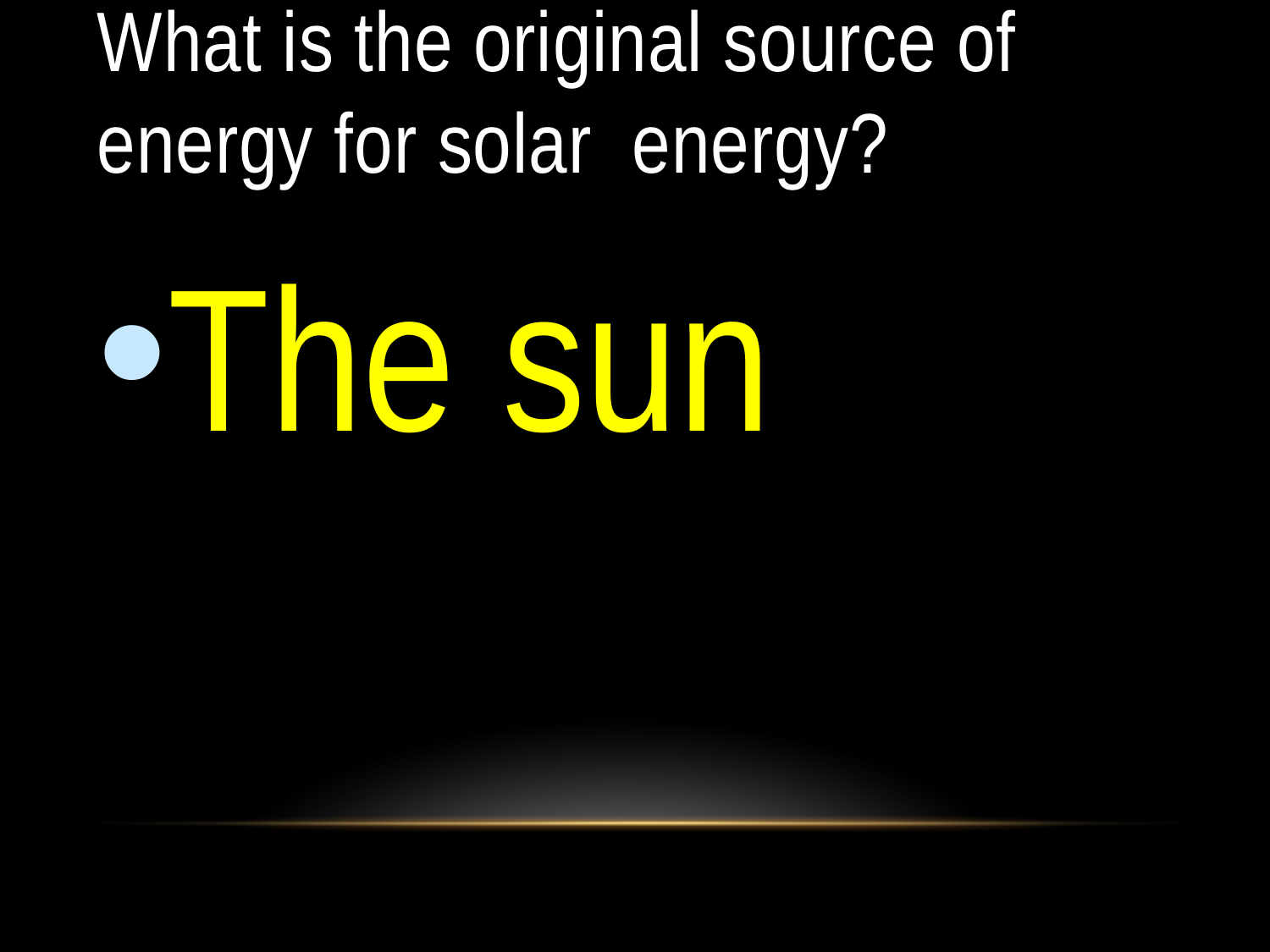

# What is the original source of energy for solar  energy?
The sun